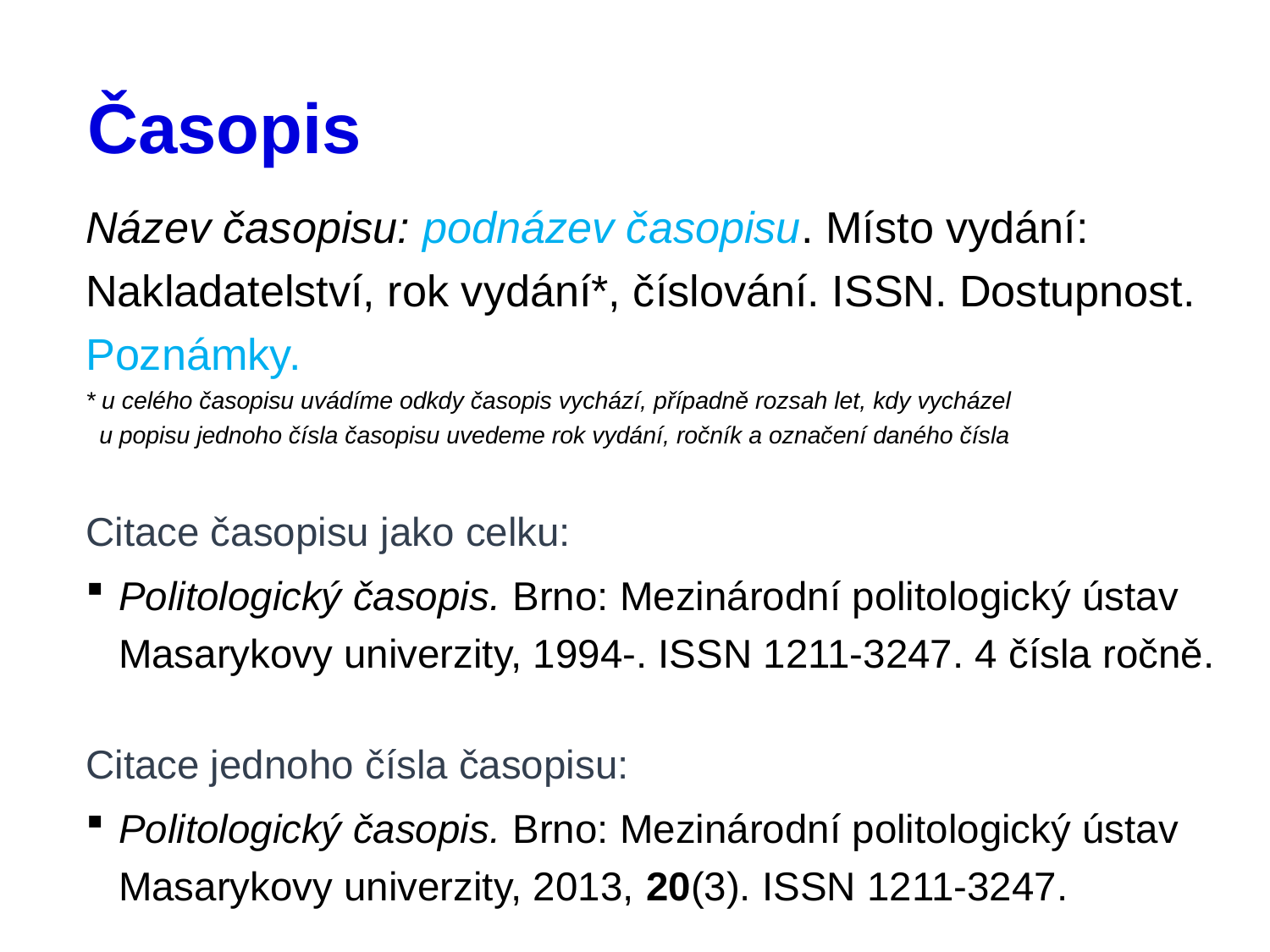

# Časopis
Název časopisu: podnázev časopisu. Místo vydání: Nakladatelství, rok vydání*, číslování. ISSN. Dostupnost. Poznámky.
* u celého časopisu uvádíme odkdy časopis vychází, případně rozsah let, kdy vycházel
  u popisu jednoho čísla časopisu uvedeme rok vydání, ročník a označení daného čísla

Citace časopisu jako celku:
Politologický časopis. Brno: Mezinárodní politologický ústav Masarykovy univerzity, 1994-. ISSN 1211-3247. 4 čísla ročně.
Citace jednoho čísla časopisu:
Politologický časopis. Brno: Mezinárodní politologický ústav Masarykovy univerzity, 2013, 20(3). ISSN 1211-3247.